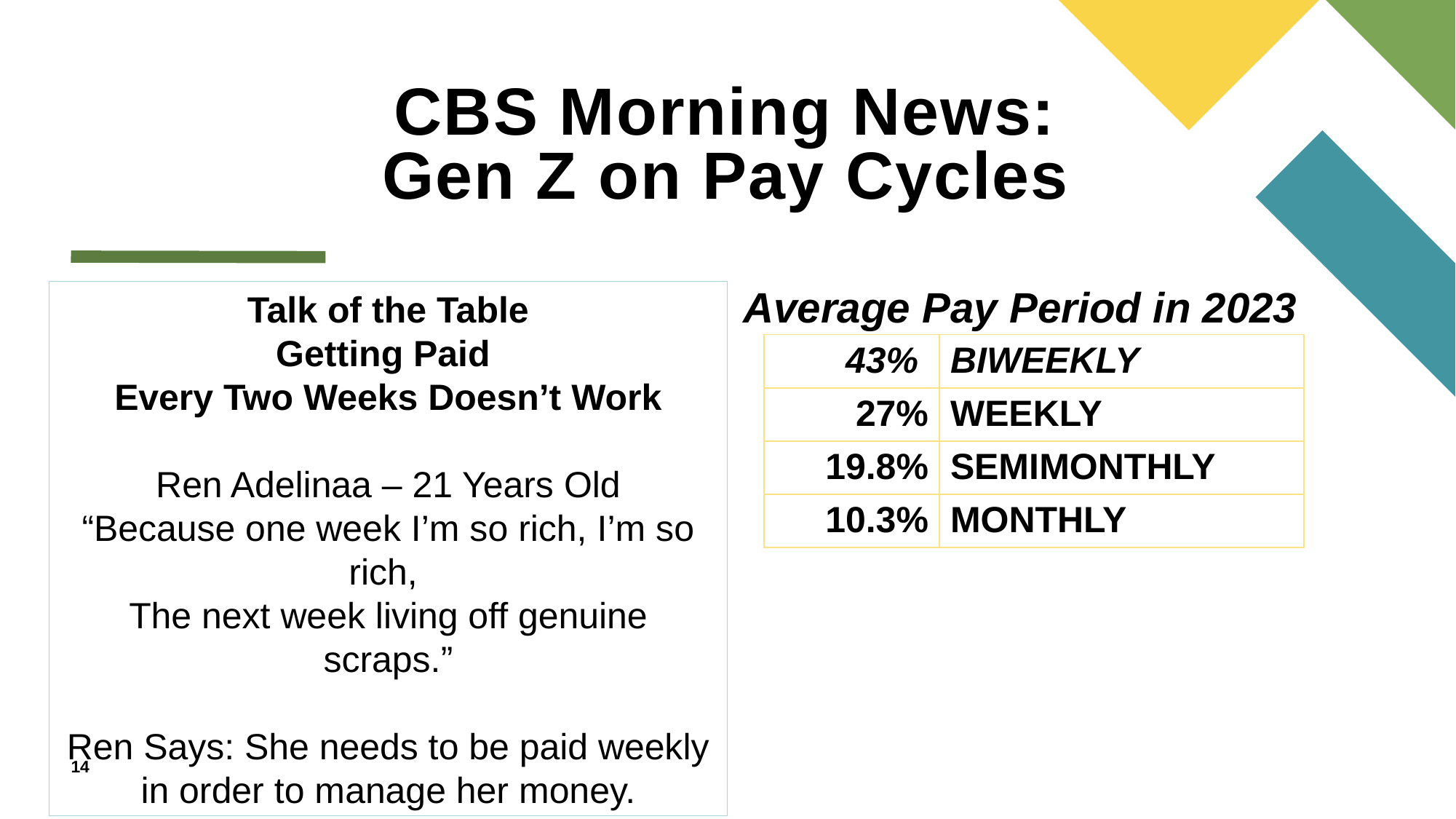

# CBS Morning News: Gen Z on Pay Cycles
Talk of the Table
Getting Paid
Every Two Weeks Doesn’t Work

Ren Adelinaa – 21 Years Old
“Because one week I’m so rich, I’m so rich,
The next week living off genuine scraps.”

Ren Says: She needs to be paid weekly in order to manage her money.
Average Pay Period in 2023

| 43% | BIWEEKLY |
| --- | --- |
| 27% | WEEKLY |
| 19.8% | SEMIMONTHLY |
| 10.3% | MONTHLY |
14